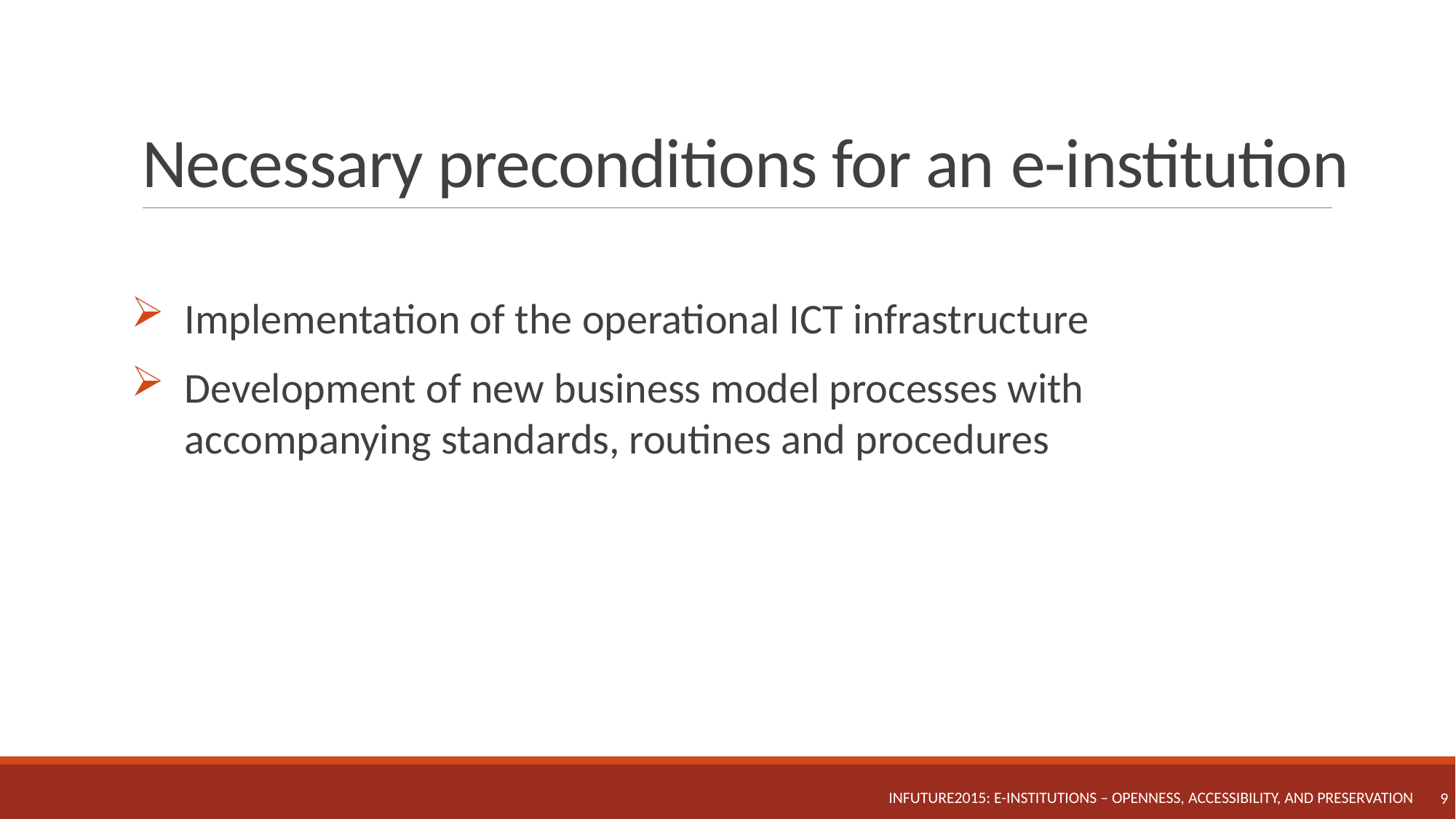

# Necessary preconditions for an e-institution

Implementation of the operational ICT infrastructure
Development of new business model processes with accompanying standards, routines and procedures
INFuture2015: e-Institutions – Openness, Accessibility, and Preservation
9